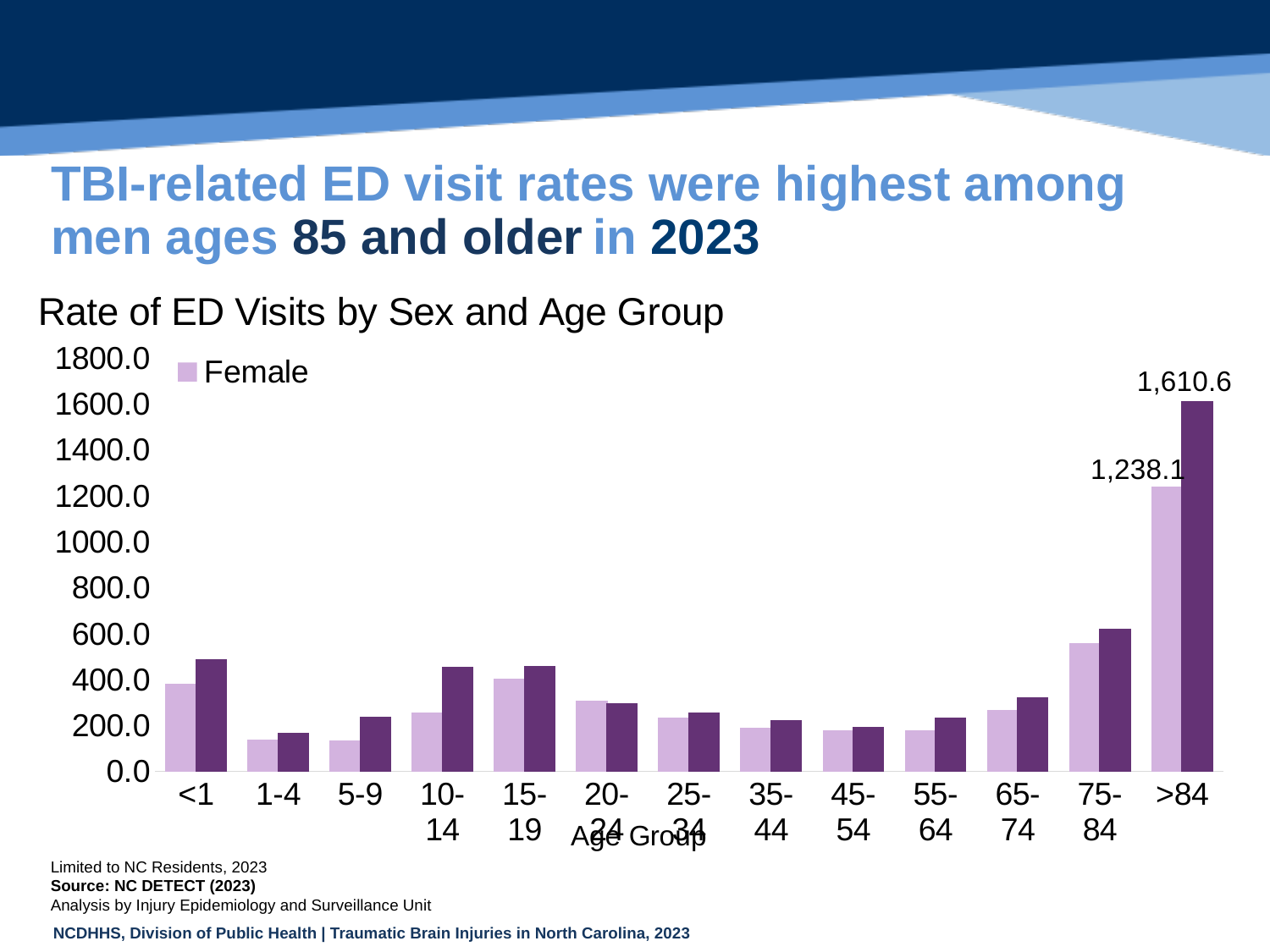

# TBI-related ED visit rates were highest among men ages 85 and older in 2023

### Chart: Rate of ED Visits by Sex and Age Group

| Category | Female | Male |
|---|---|---|
| <1 | 382.88748213191747 | 486.7557165496944 |
| 1-4 | 137.09690985247363 | 168.10110253361015 |
| 5-9 | 134.3711908166889 | 238.64008847144743 |
| 10-14 | 254.55800594174136 | 455.53235167097546 |
| 15-19 | 404.07351312249926 | 459.46486811005525 |
| 20-24 | 307.73503050430577 | 298.4779495072575 |
| 25-34 | 233.7415162888619 | 255.48471779486218 |
| 35-44 | 189.18041202756305 | 222.39208460914224 |
| 45-54 | 179.01203302388515 | 195.09808510927454 |
| 55-64 | 177.83597693623673 | 233.8246164522017 |
| 65-74 | 267.15456636112873 | 323.9309227824404 |
| 75-84 | 557.6857087442373 | 620.7745955241694 |
| >84 | 1238.1052520897956 | 1610.617797090497 |
Limited to NC Residents, 2023
Source: NC DETECT (2023)
Analysis by Injury Epidemiology and Surveillance Unit